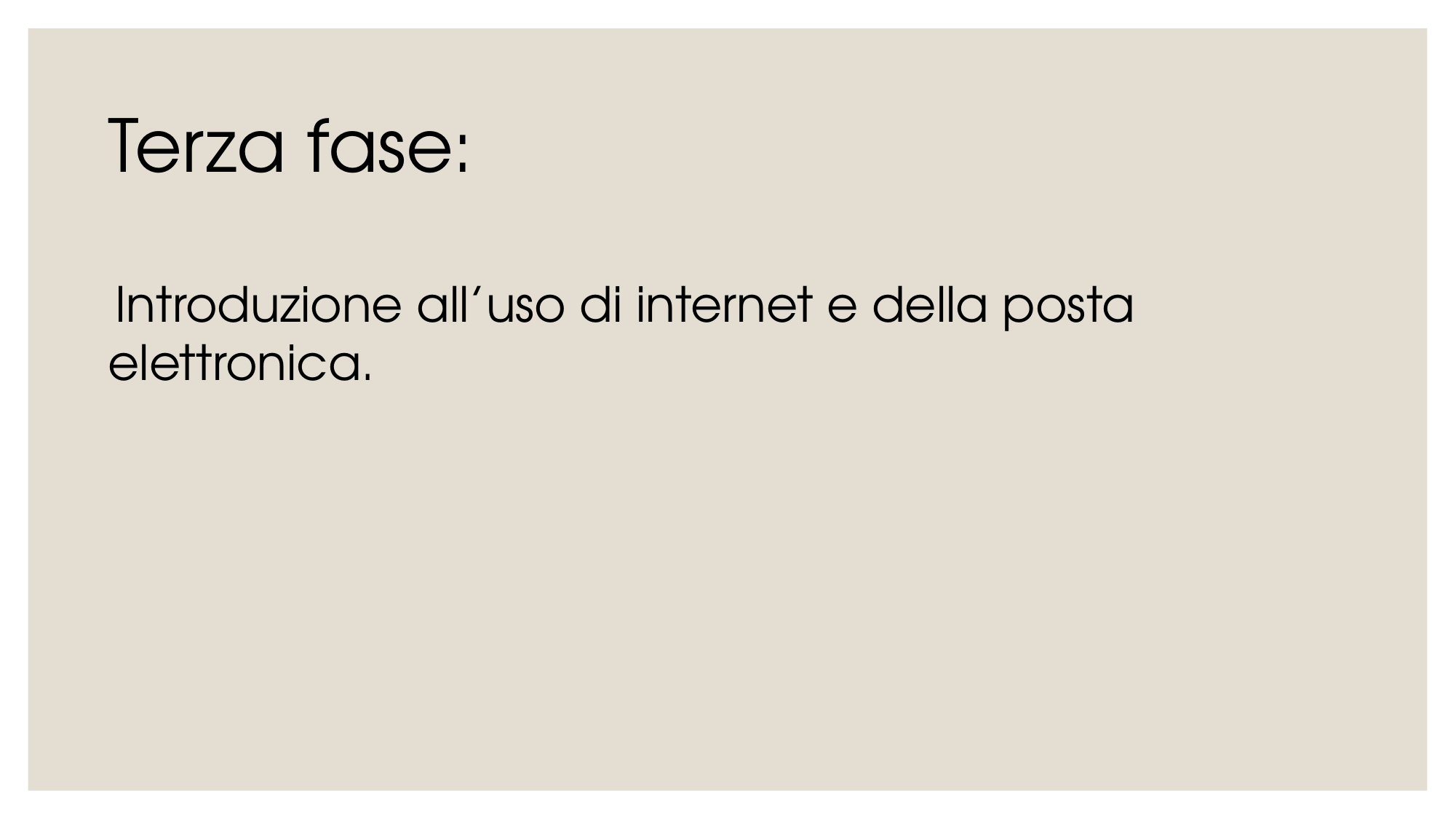

Terza fase:

 Introduzione all’uso di internet e della posta elettronica.